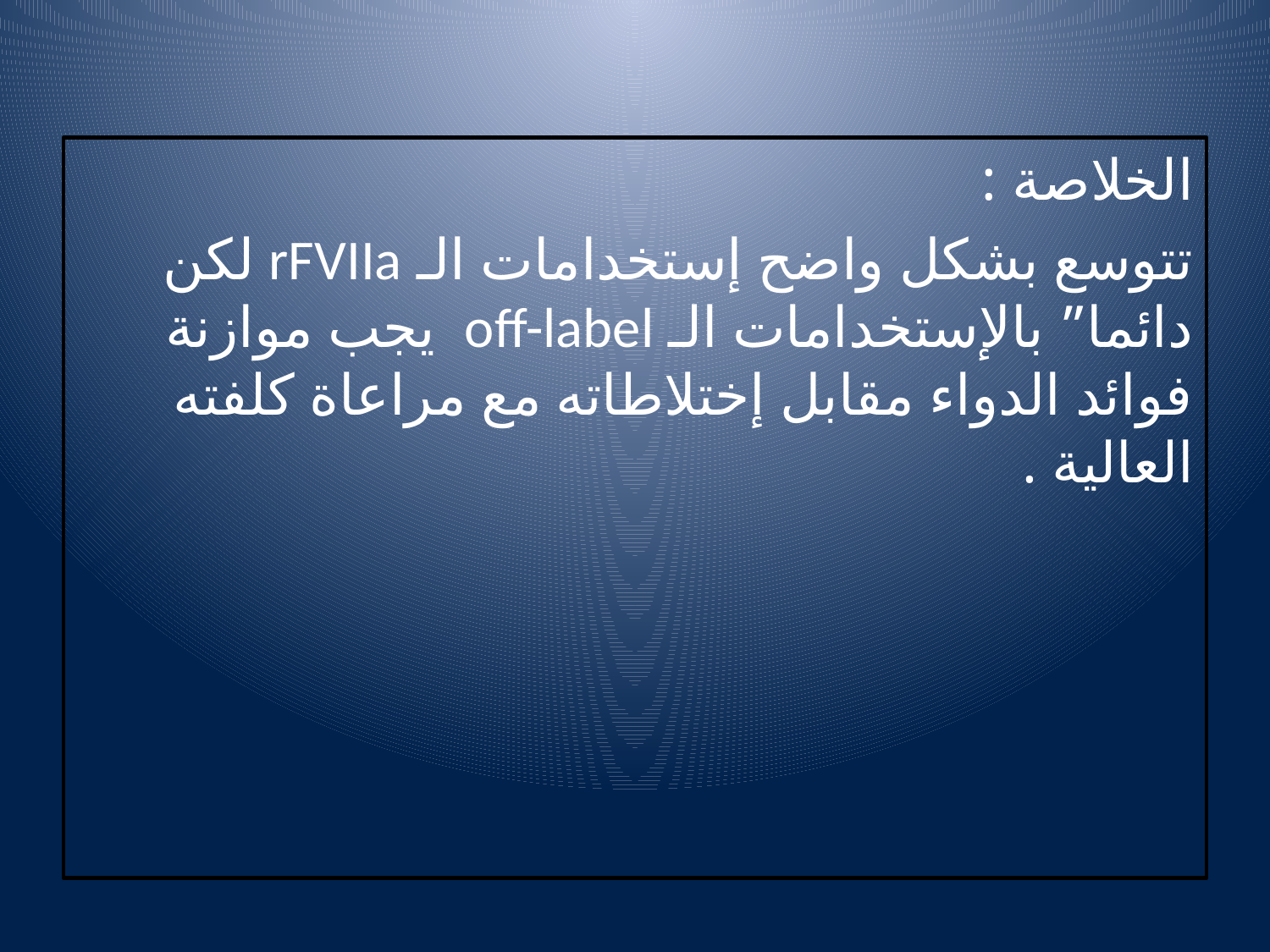

الخلاصة :
تتوسع بشكل واضح إستخدامات الـ rFVIIa لكن دائما” بالإستخدامات الـ off-label  يجب موازنة فوائد الدواء مقابل إختلاطاته مع مراعاة كلفته العالية .